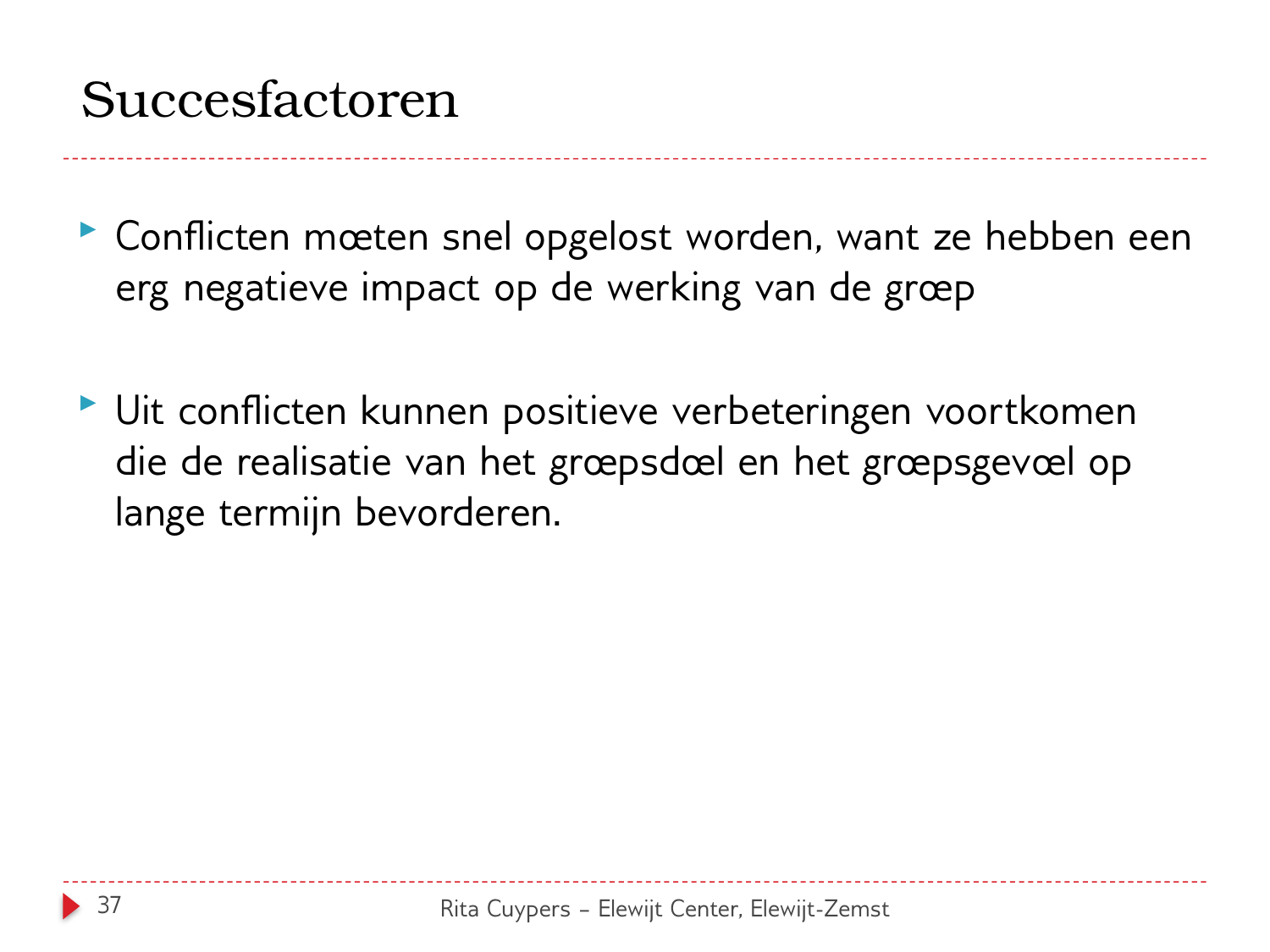

Succesfactoren

Conflicten moeten snel opgelost worden, want ze hebben een erg negatieve impact op de werking van de groep

Uit conflicten kunnen positieve verbeteringen voortkomen die de realisatie van het groepsdoel en het groepsgevoel op lange termijn bevorderen.
37
Rita Cuypers – Elewijt Center, Elewijt-Zemst